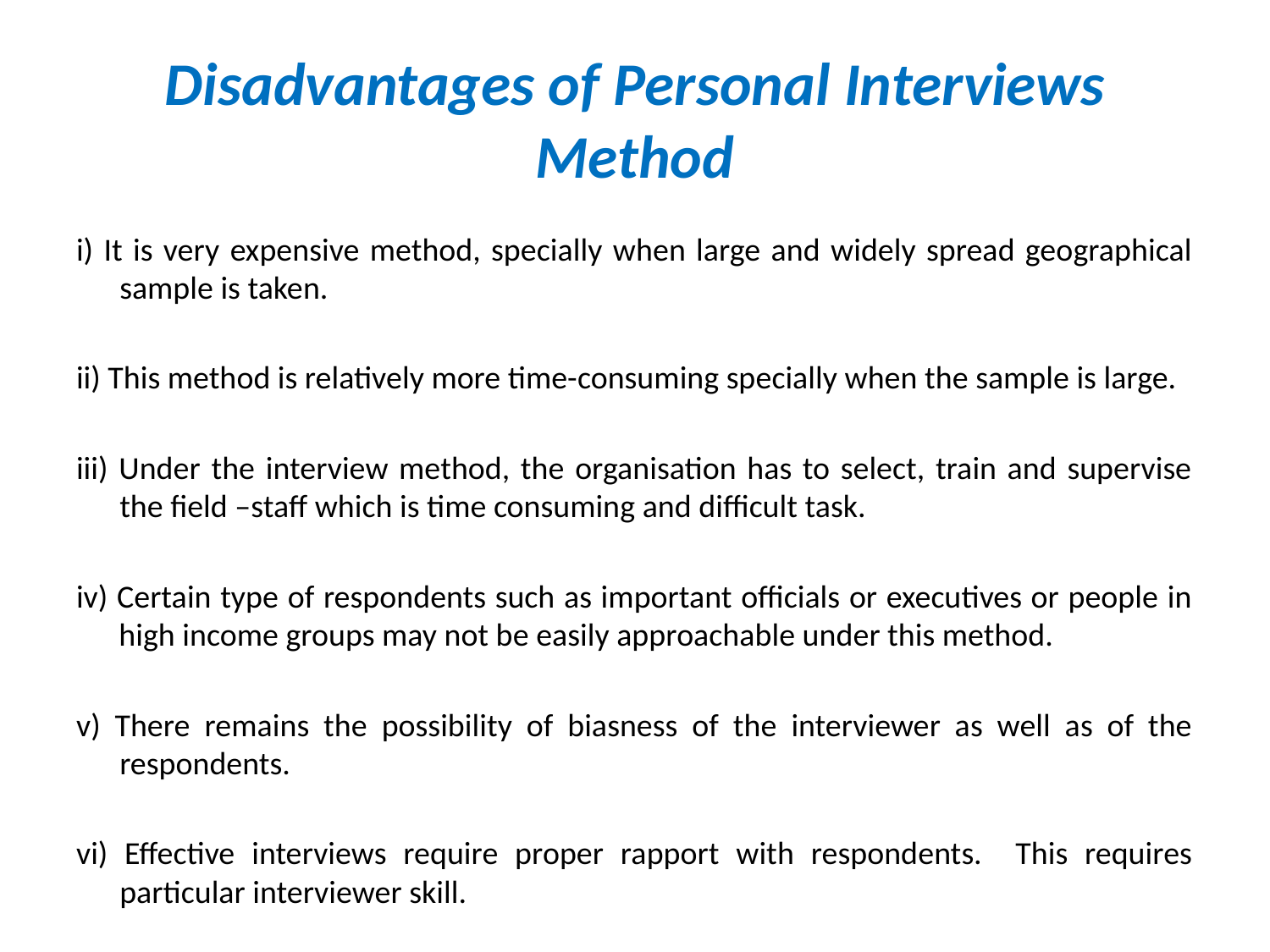

# Disadvantages of Personal Interviews Method
i) It is very expensive method, specially when large and widely spread geographical sample is taken.

ii) This method is relatively more time-consuming specially when the sample is large.

iii) Under the interview method, the organisation has to select, train and supervise the field –staff which is time consuming and difficult task.

iv) Certain type of respondents such as important officials or executives or people in high income groups may not be easily approachable under this method.

v) There remains the possibility of biasness of the interviewer as well as of the respondents.

vi) Effective interviews require proper rapport with respondents.  This requires particular interviewer skill.